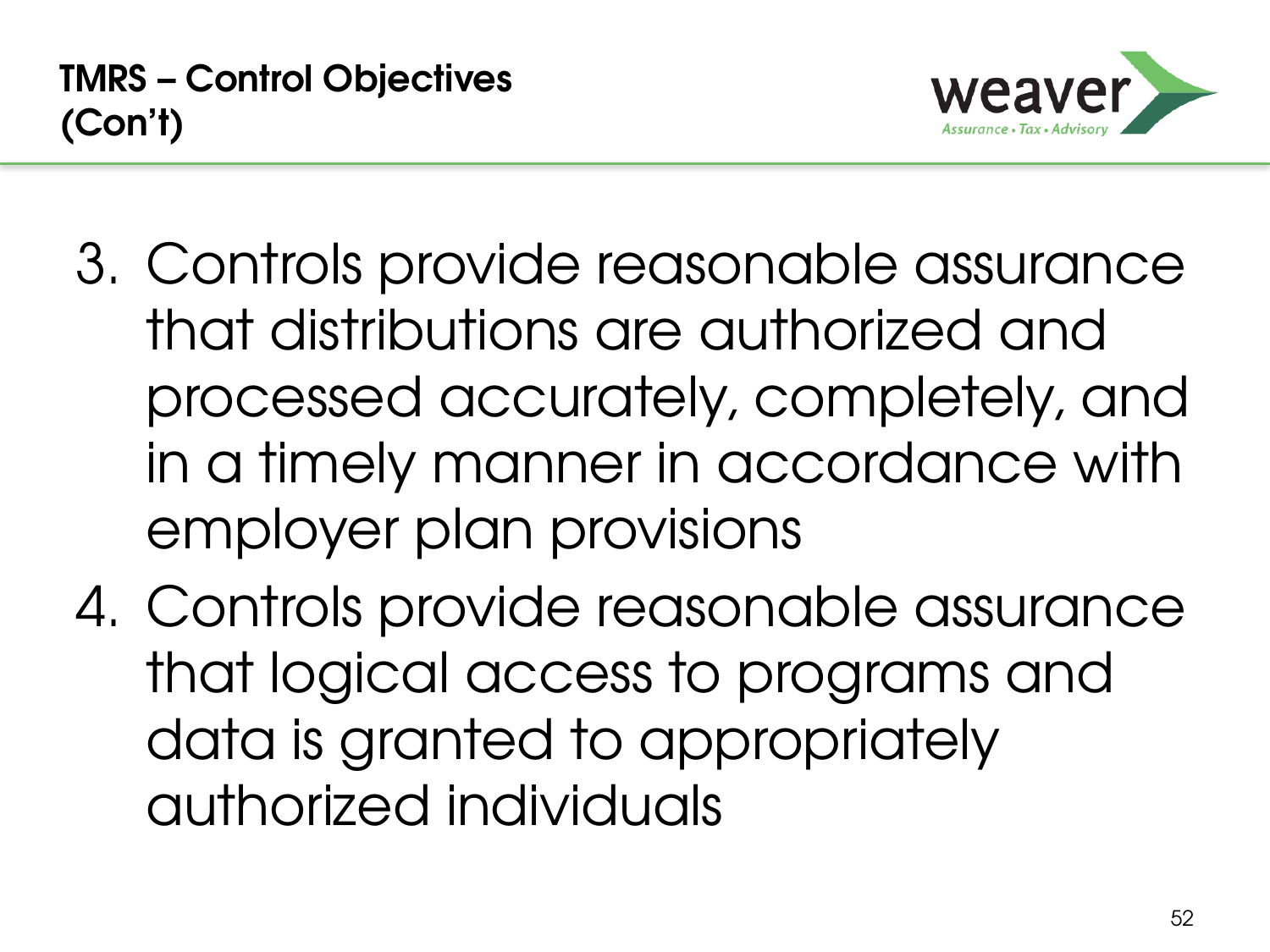

# TMRS – Control Objectives (Con’t)
Controls provide reasonable assurance that distributions are authorized and processed accurately, completely, and in a timely manner in accordance with employer plan provisions
Controls provide reasonable assurance that logical access to programs and data is granted to appropriately authorized individuals

52